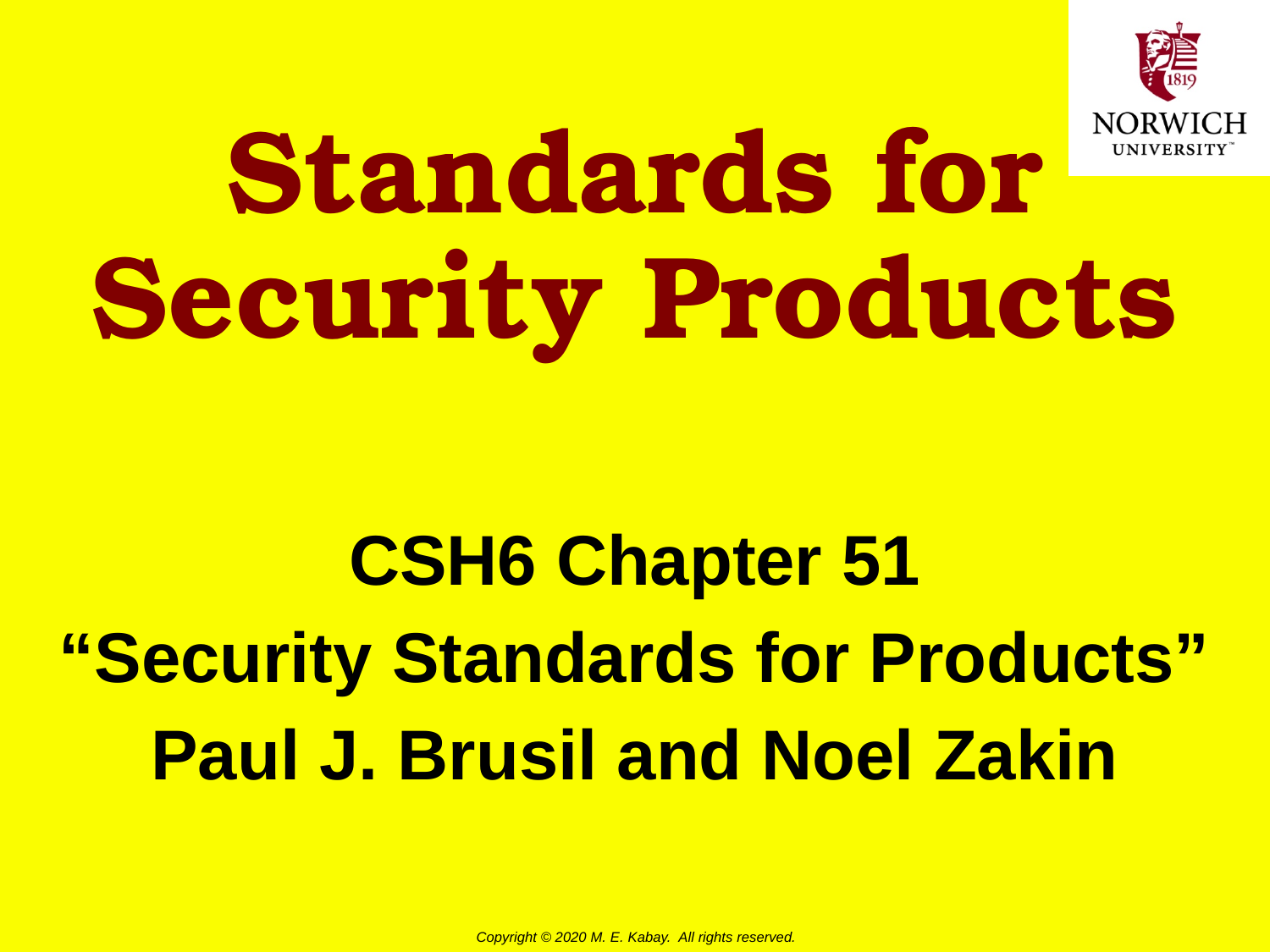

# Standards for Security Products
CSH6 Chapter 51
“Security Standards for Products”
Paul J. Brusil and Noel Zakin